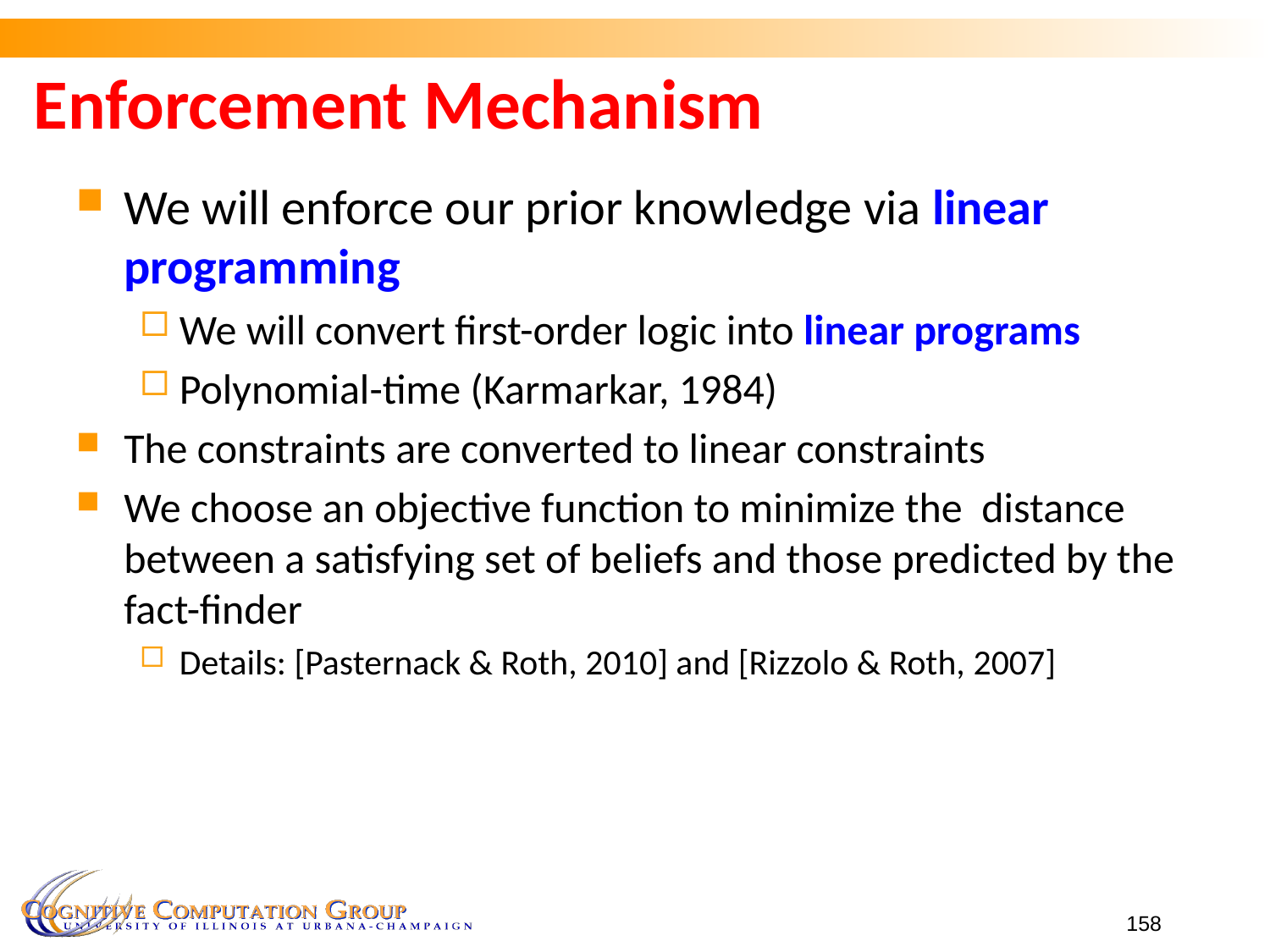

# Enforcement Mechanism
We will enforce our prior knowledge via linear programming
We will convert first-order logic into linear programs
Polynomial-time (Karmarkar, 1984)
The constraints are converted to linear constraints
We choose an objective function to minimize the  distance between a satisfying set of beliefs and those predicted by the fact-finder
Details: [Pasternack & Roth, 2010] and [Rizzolo & Roth, 2007]
158